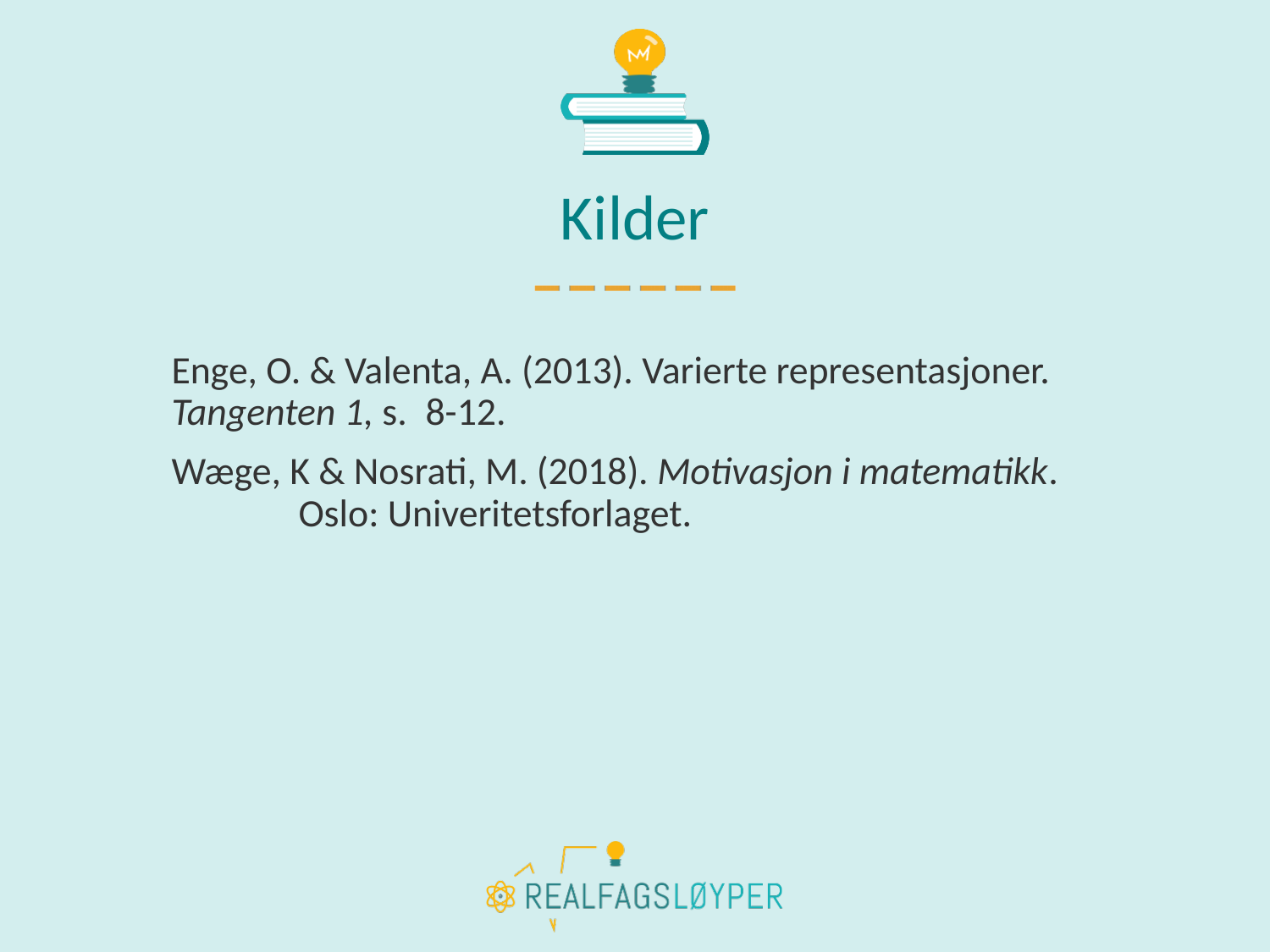

# Kilder
Enge, O. & Valenta, A. (2013). Varierte representasjoner. 	Tangenten 1, s. 	8-12.
Wæge, K & Nosrati, M. (2018). Motivasjon i matematikk. 	Oslo: Univeritetsforlaget.